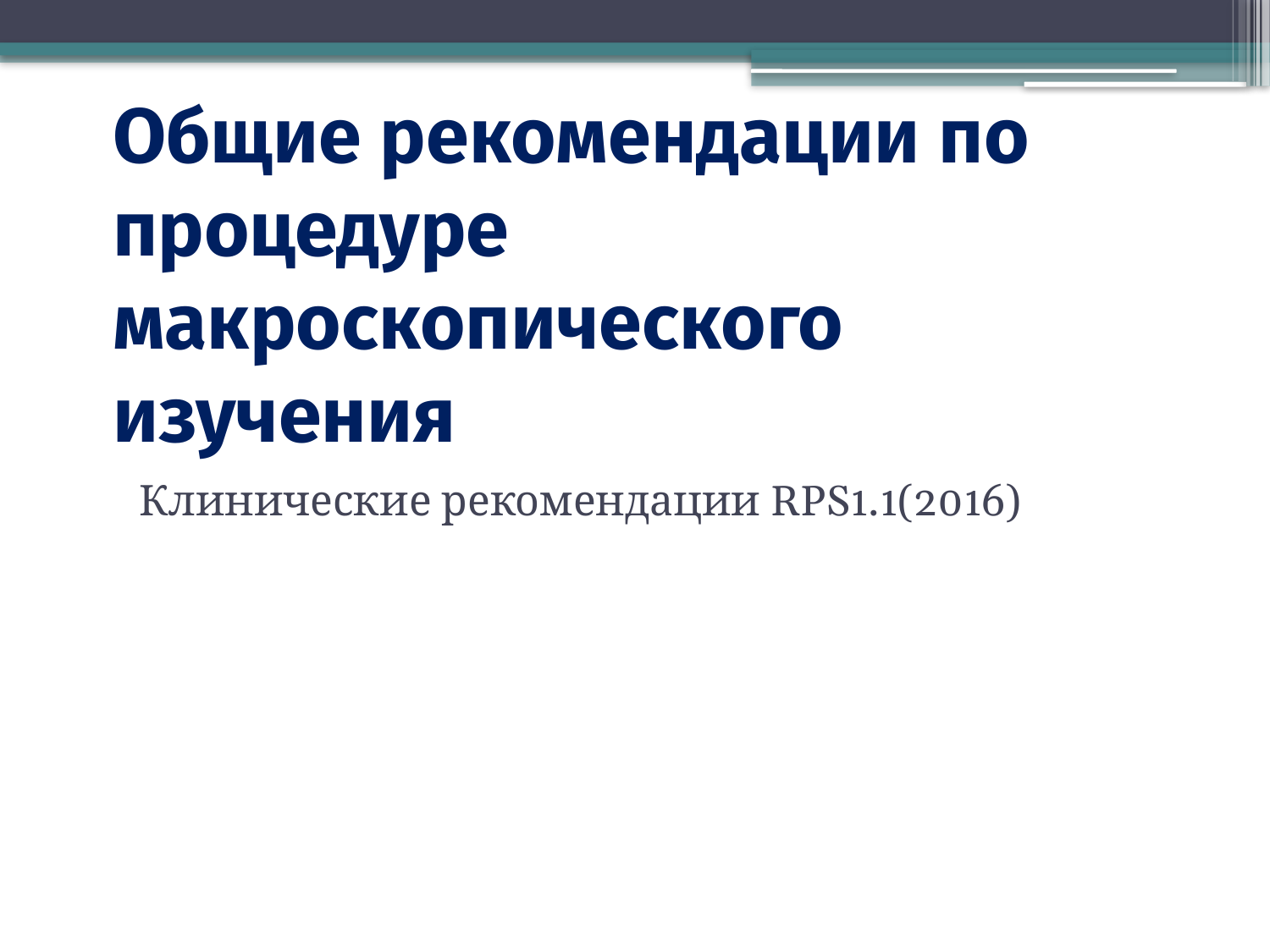

# Общие рекомендации по процедуре макроскопического изучения
  Клинические рекомендации RPS1.1(2016)